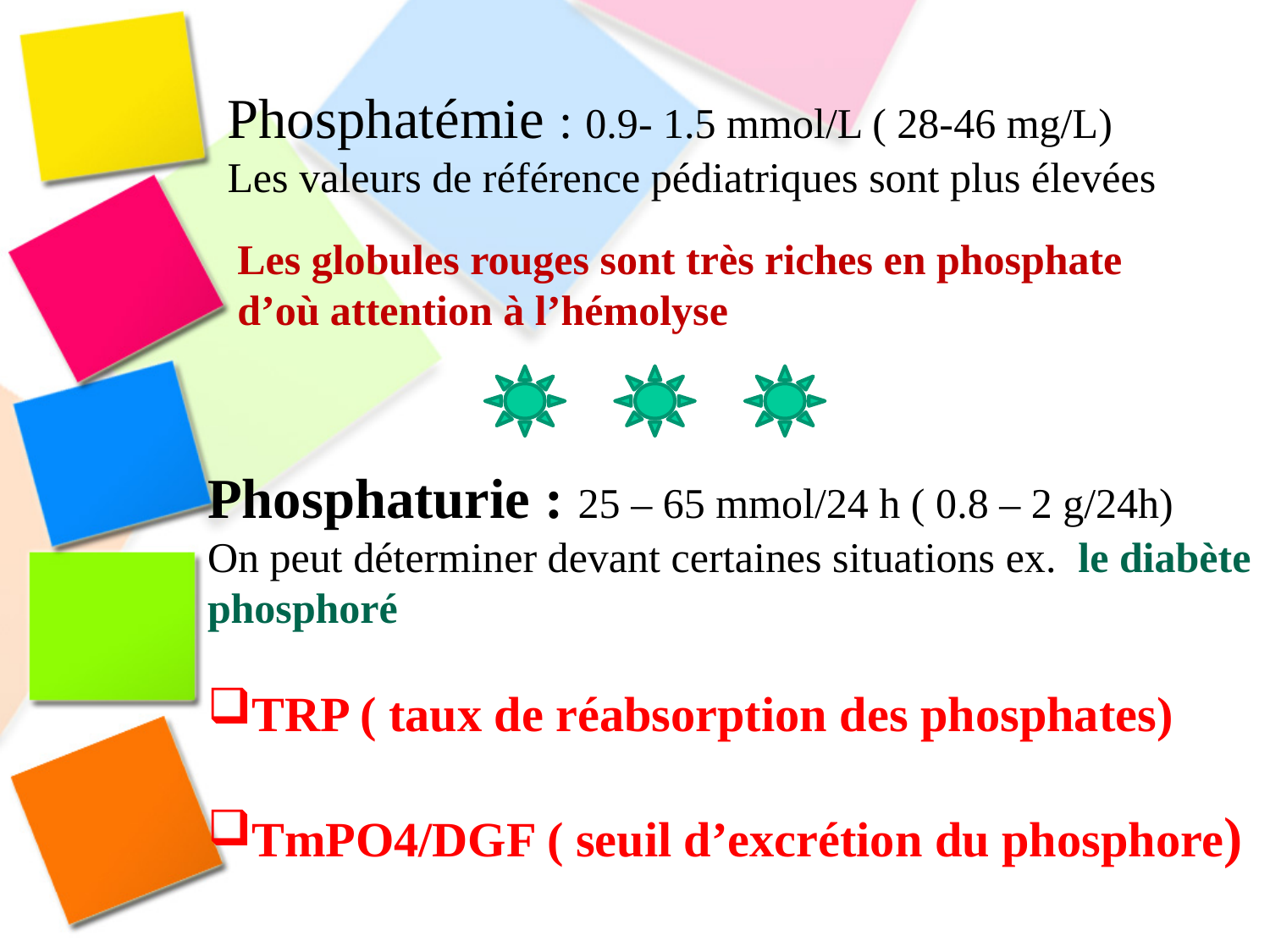

Phosphatémie : 0.9- 1.5 mmol/L ( 28-46 mg/L)
Les valeurs de référence pédiatriques sont plus élevées
Les globules rouges sont très riches en phosphate d’où attention à l’hémolyse

Phosphaturie : 25 – 65 mmol/24 h ( 0.8 – 2 g/24h)
On peut déterminer devant certaines situations ex.  le diabète phosphoré

TRP ( taux de réabsorption des phosphates)

TmPO4/DGF ( seuil d’excrétion du phosphore)